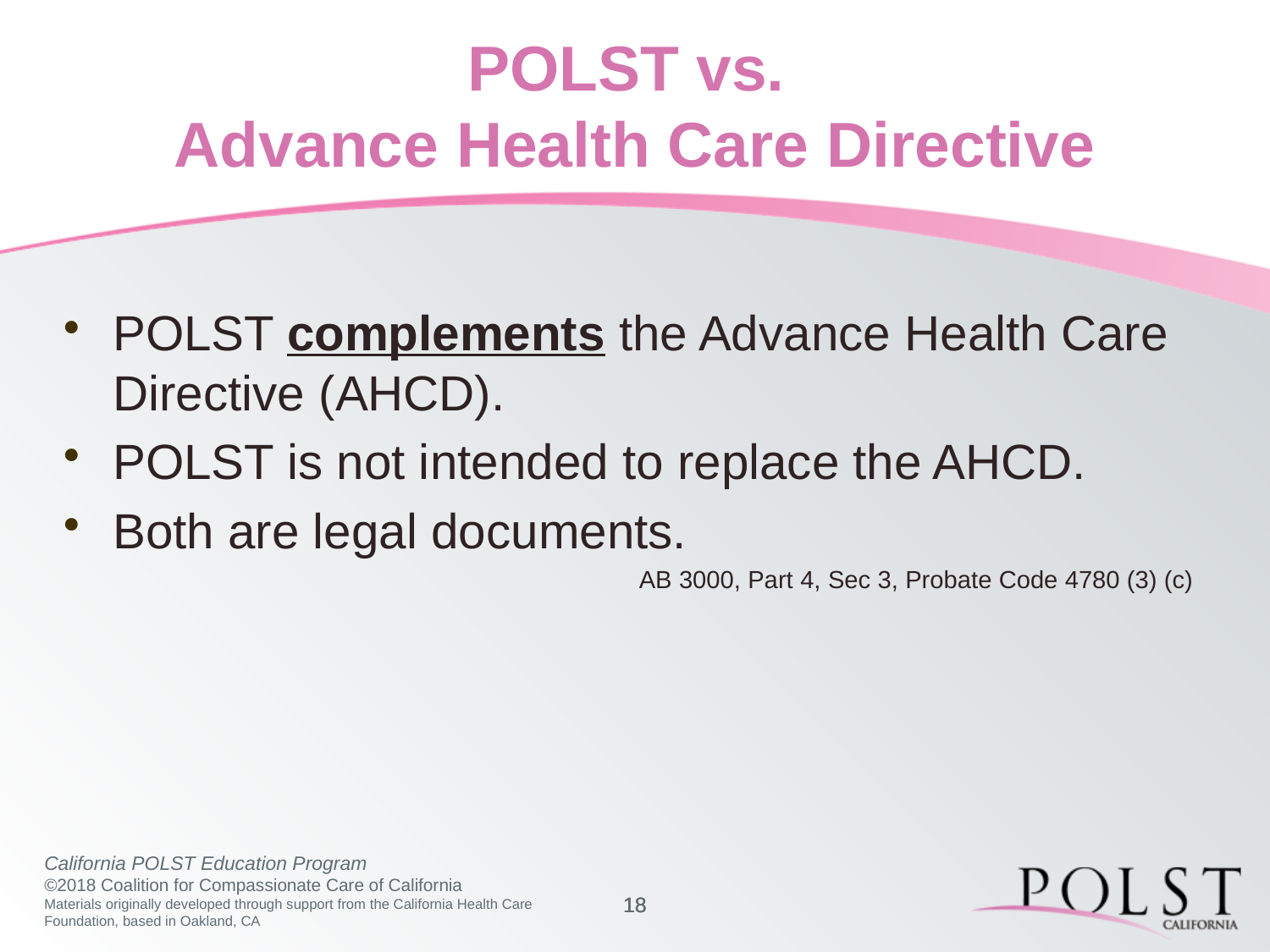

# POLST vs. Advance Health Care Directive
POLST complements the Advance Health Care Directive (AHCD).
POLST is not intended to replace the AHCD.
Both are legal documents.
AB 3000, Part 4, Sec 3, Probate Code 4780 (3) (c)